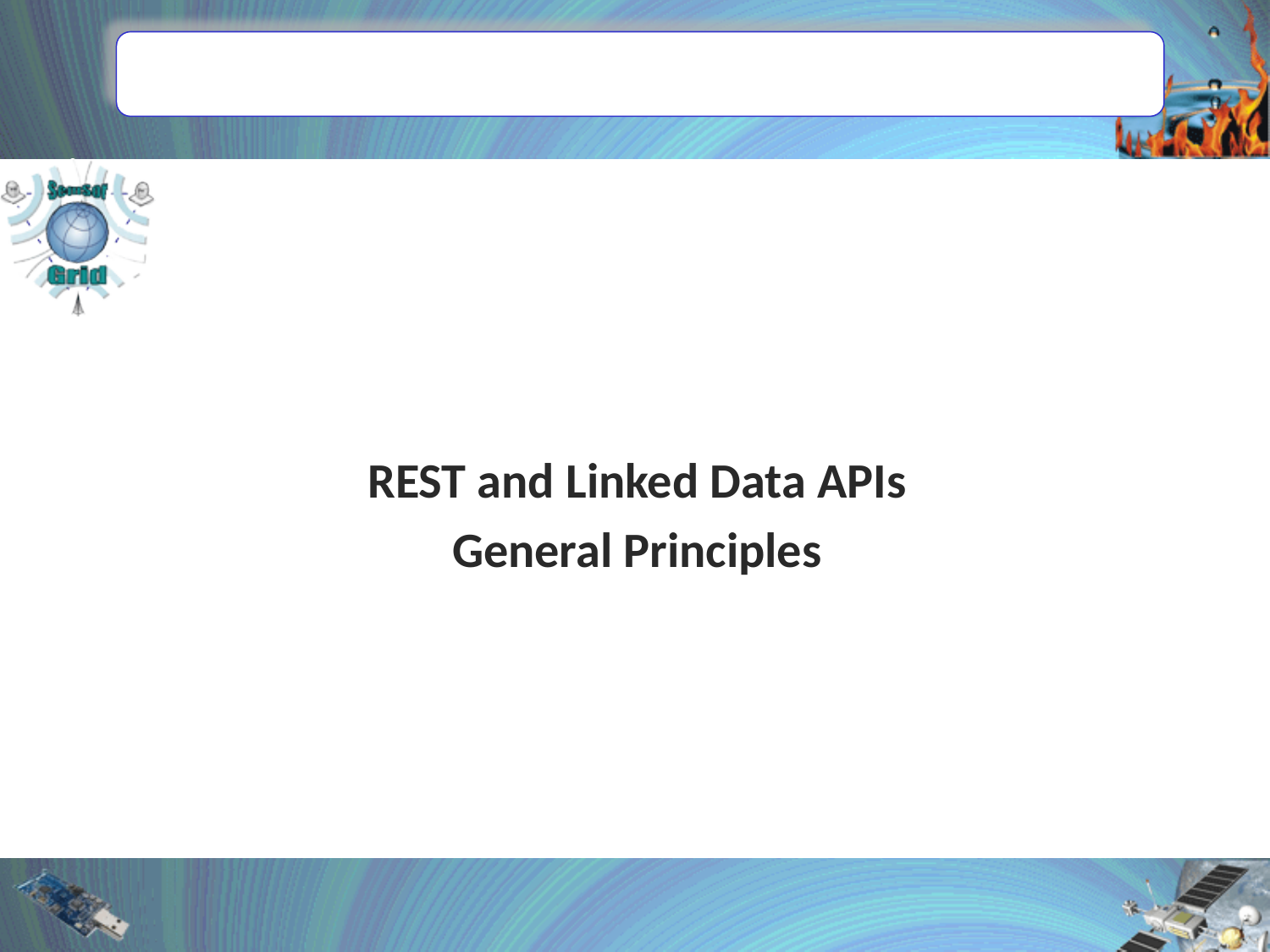

REST and Linked Data APIs
General Principles